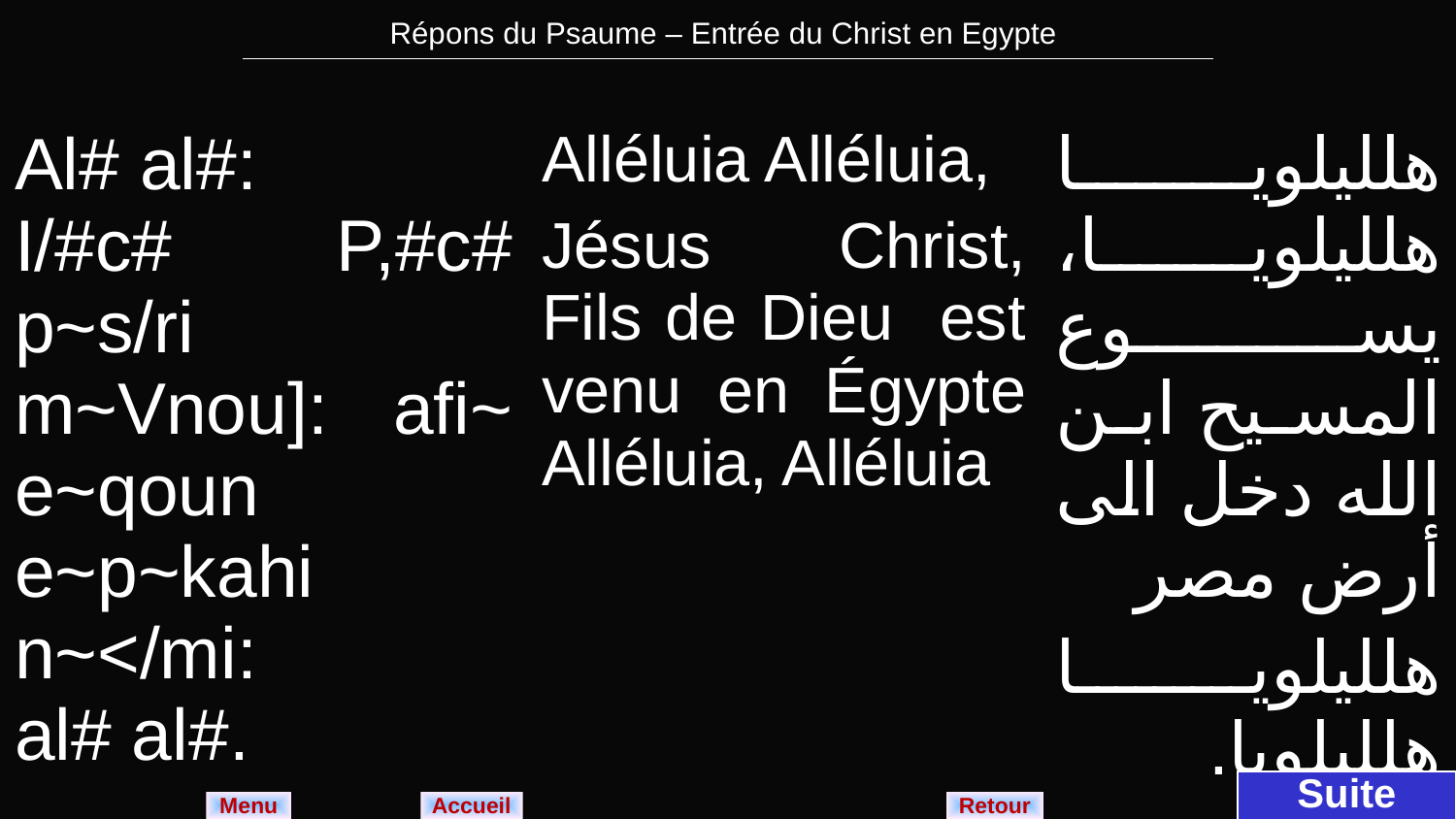

| Répons du Psaume – Entrée du Christ en Egypte |
| --- |
| Al# al#: I/#c# P,#c# p~s/ri m~Vnou]: afi~ e~qoun e~p~kahi n~</mi: al# al#. | Alléluia Alléluia, Jésus Christ, Fils de Dieu est venu en Égypte Alléluia, Alléluia | هلليلويا هلليلويا، يسوع المسيح ابن الله دخل الى أرض مصر هلليلويا هلليلويا. |
| --- | --- | --- |
Suite
Menu
Retour